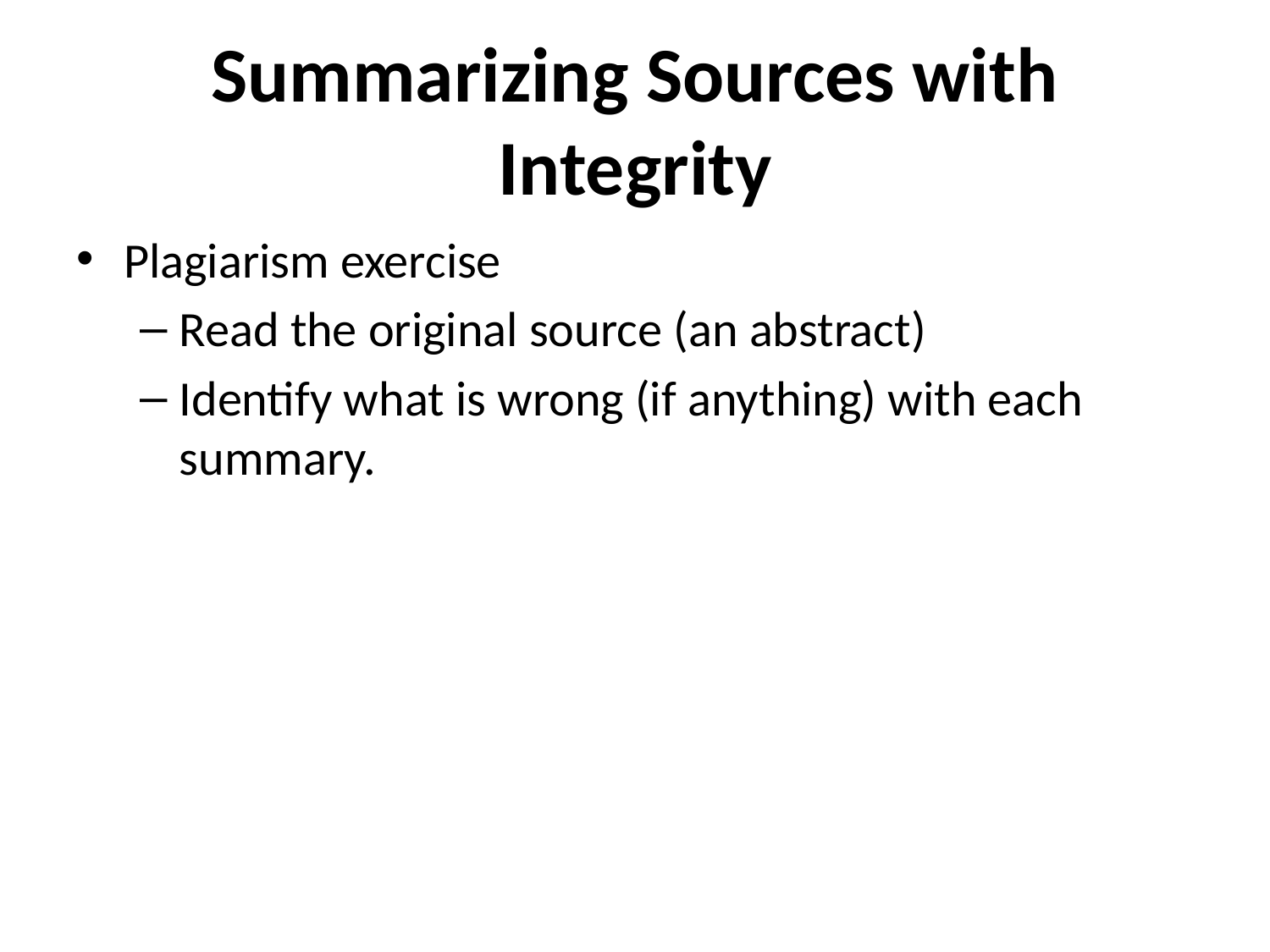

# Summarizing Sources with Integrity
Plagiarism exercise
Read the original source (an abstract)
Identify what is wrong (if anything) with each summary.